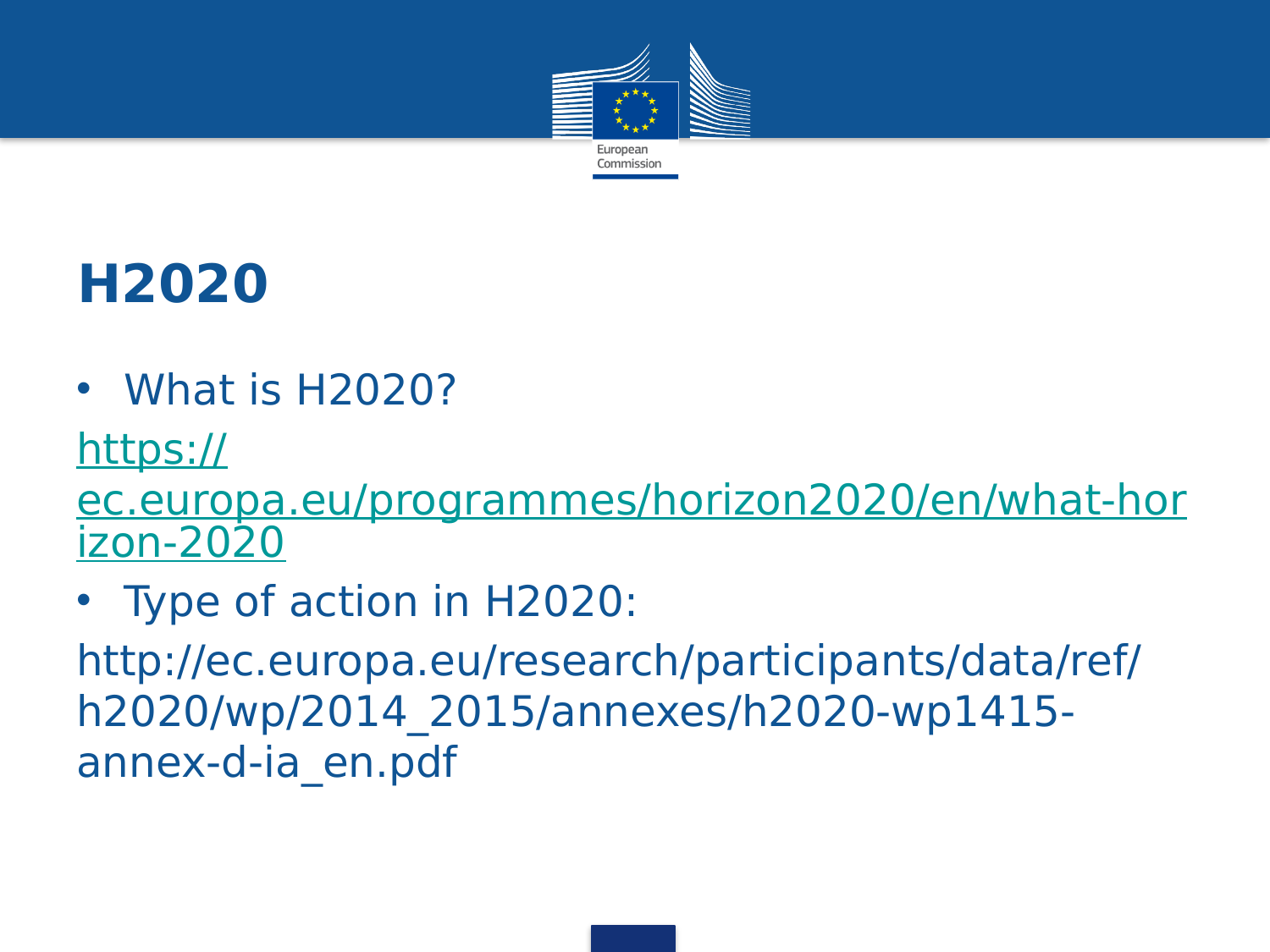

# H2020
What is H2020?
https://ec.europa.eu/programmes/horizon2020/en/what-horizon-2020
Type of action in H2020:
http://ec.europa.eu/research/participants/data/ref/h2020/wp/2014_2015/annexes/h2020-wp1415-annex-d-ia_en.pdf